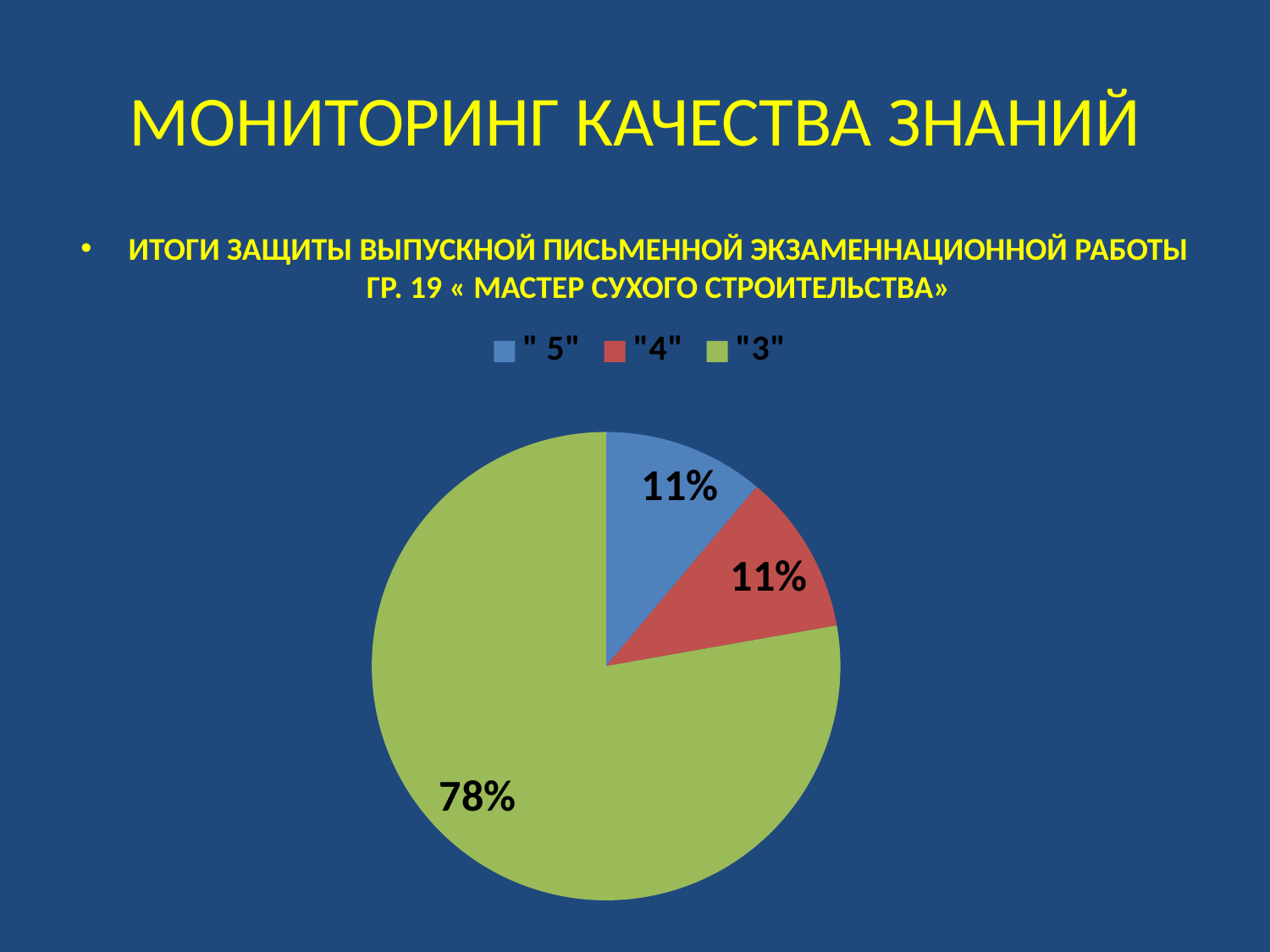

# МОНИТОРИНГ КАЧЕСТВА ЗНАНИЙ
ИТОГИ ЗАЩИТЫ ВЫПУСКНОЙ ПИСЬМЕННОЙ ЭКЗАМЕННАЦИОННОЙ РАБОТЫ ГР. 19 « МАСТЕР СУХОГО СТРОИТЕЛЬСТВА»

### Chart

| Category |  |
|---|---|
| " 5" | 2.0 |
| "4" | 2.0 |
| "3" | 14.0 |